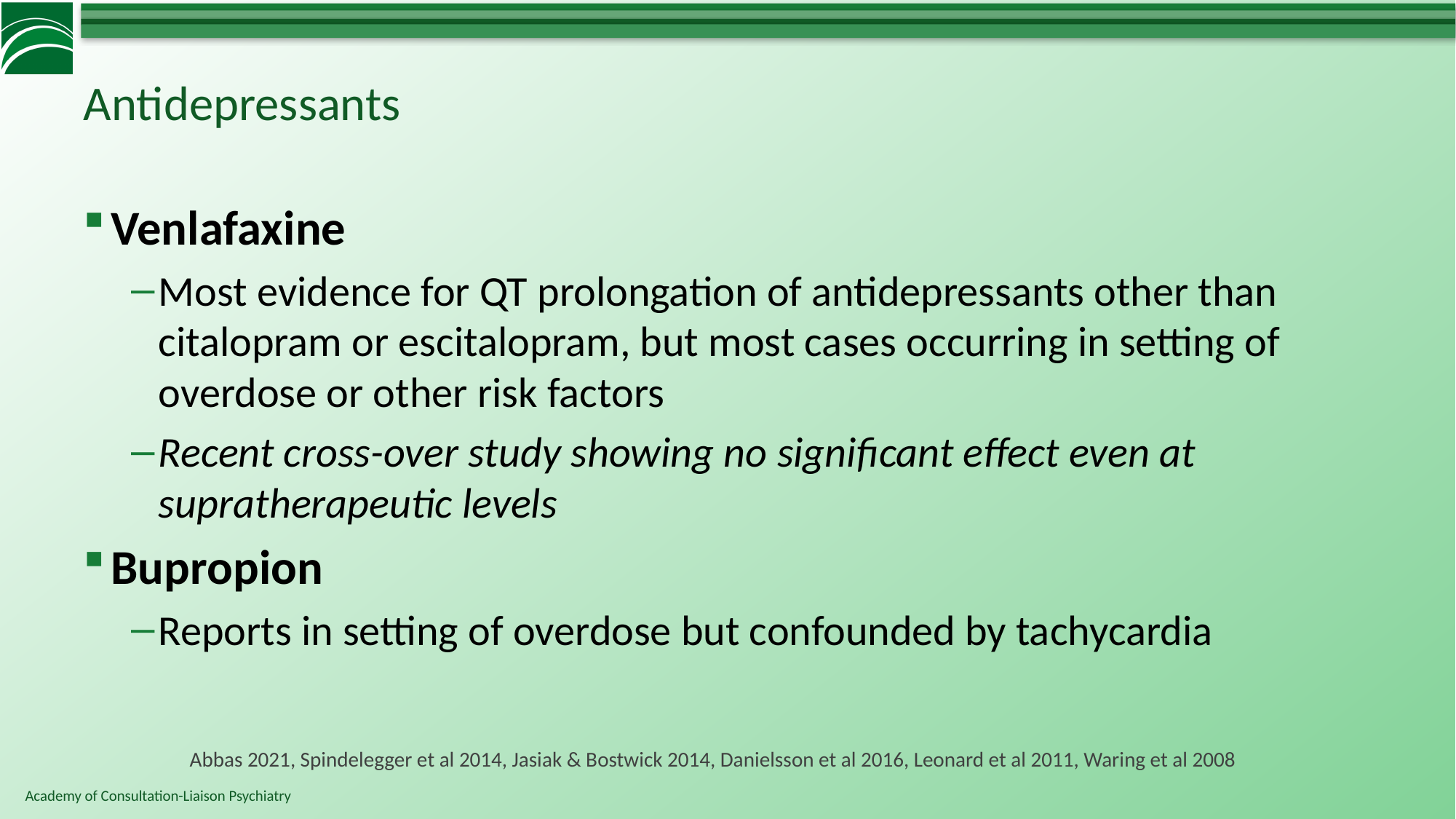

# Antidepressants
Venlafaxine
Most evidence for QT prolongation of antidepressants other than citalopram or escitalopram, but most cases occurring in setting of overdose or other risk factors
Recent cross-over study showing no significant effect even at supratherapeutic levels
Bupropion
Reports in setting of overdose but confounded by tachycardia
Abbas 2021, Spindelegger et al 2014, Jasiak & Bostwick 2014, Danielsson et al 2016, Leonard et al 2011, Waring et al 2008